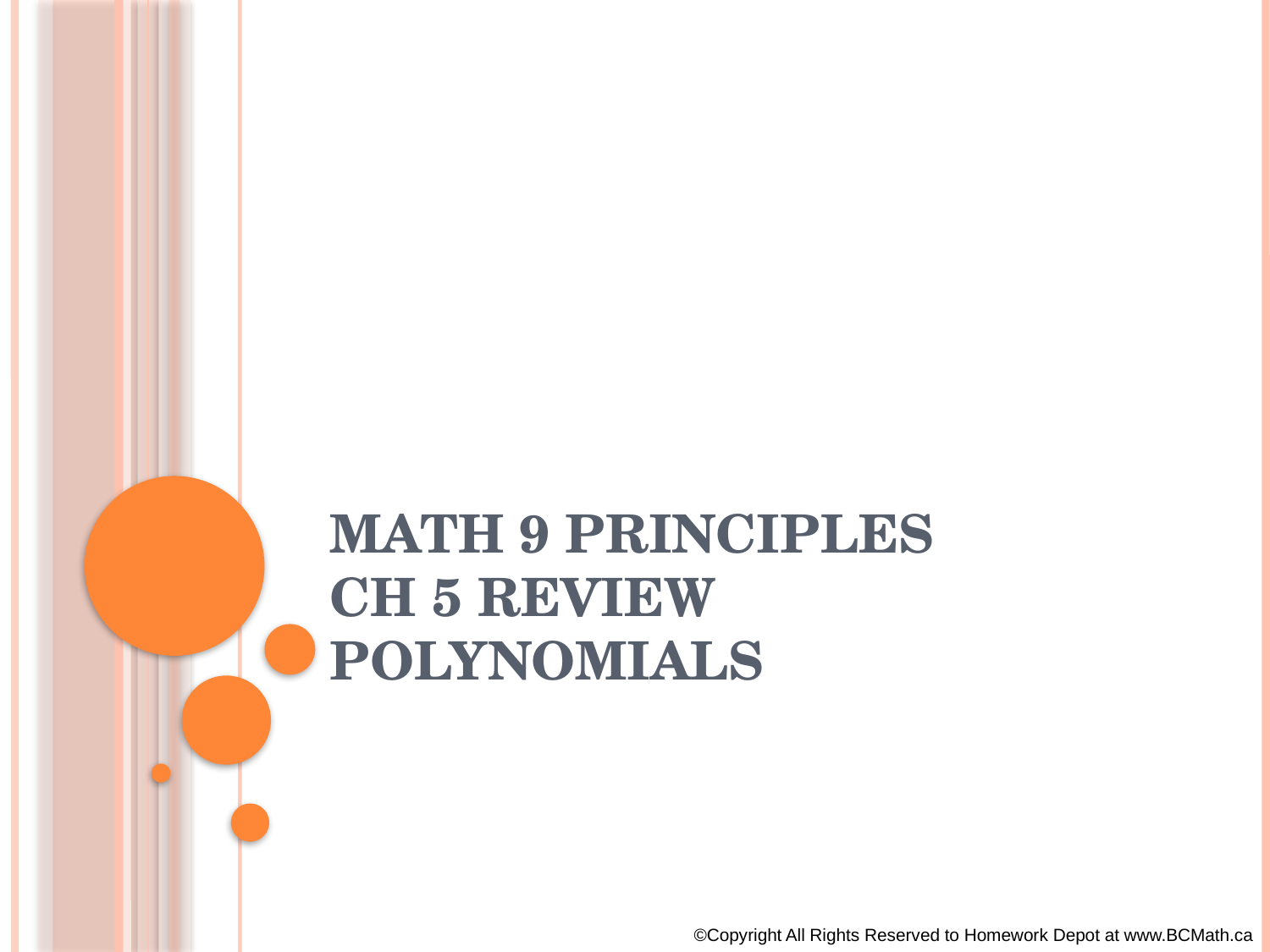

# Math 9 Principles Ch 5 Review Polynomials

©Copyright All Rights Reserved to Homework Depot at www.BCMath.ca